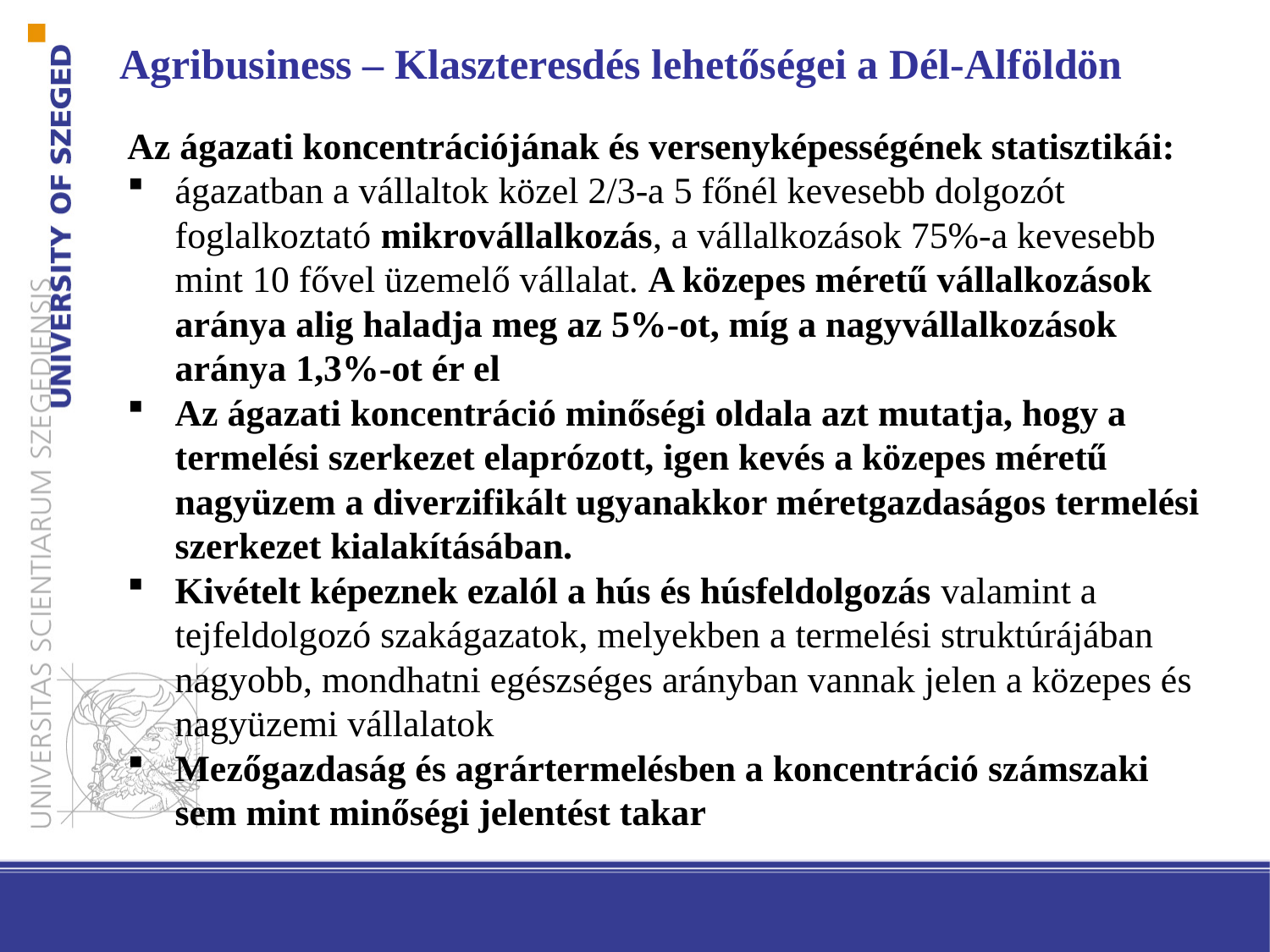

Agribusiness – Klaszteresdés lehetőségei a Dél-Alföldön
Az ágazati koncentrációjának és versenyképességének statisztikái:
ágazatban a vállaltok közel 2/3-a 5 főnél kevesebb dolgozót foglalkoztató mikrovállalkozás, a vállalkozások 75%-a kevesebb mint 10 fővel üzemelő vállalat. A közepes méretű vállalkozások aránya alig haladja meg az 5%-ot, míg a nagyvállalkozások aránya 1,3%-ot ér el
Az ágazati koncentráció minőségi oldala azt mutatja, hogy a termelési szerkezet elaprózott, igen kevés a közepes méretű nagyüzem a diverzifikált ugyanakkor méretgazdaságos termelési szerkezet kialakításában.
Kivételt képeznek ezalól a hús és húsfeldolgozás valamint a tejfeldolgozó szakágazatok, melyekben a termelési struktúrájában nagyobb, mondhatni egészséges arányban vannak jelen a közepes és nagyüzemi vállalatok
Mezőgazdaság és agrártermelésben a koncentráció számszaki sem mint minőségi jelentést takar